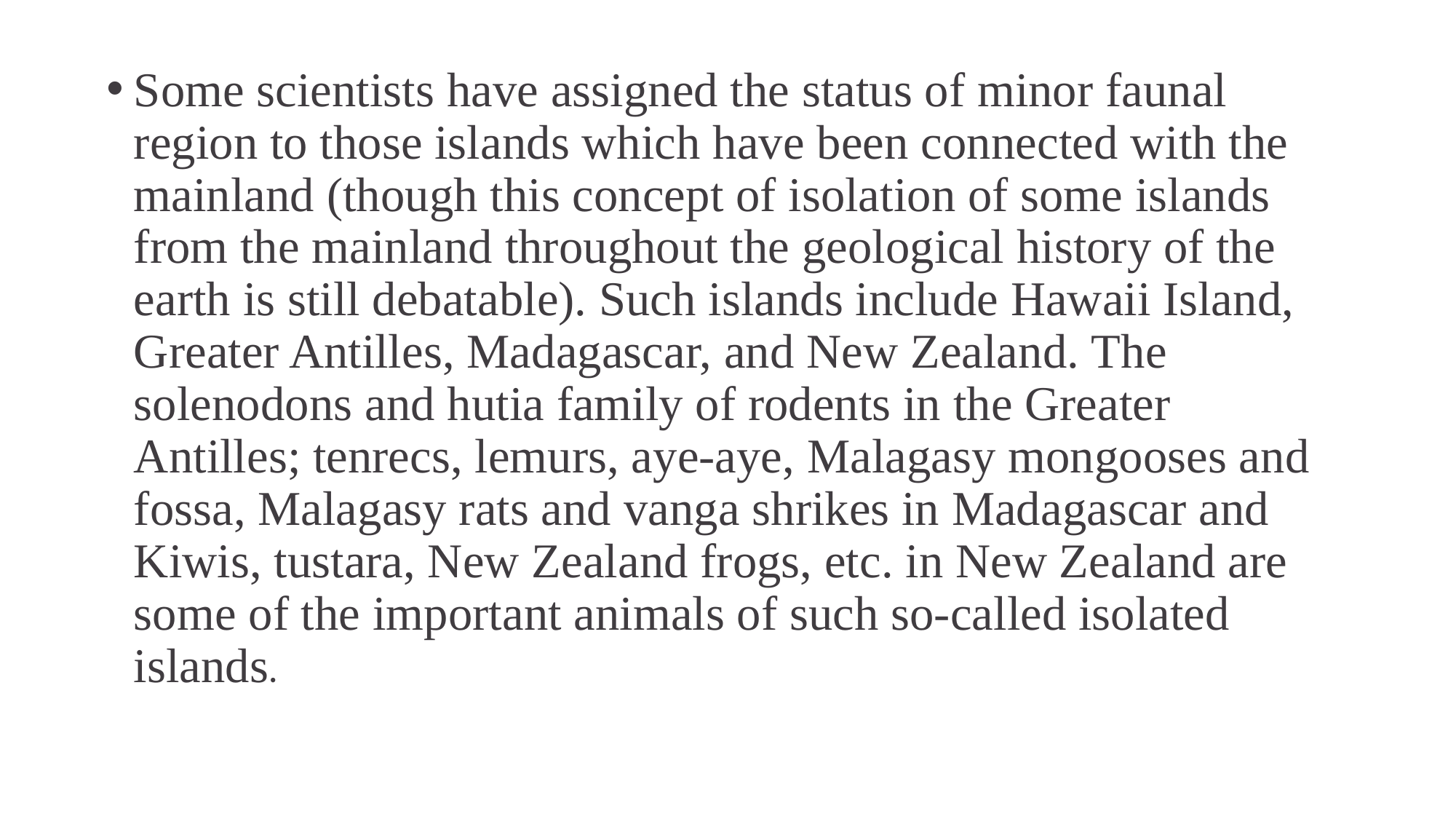

Some scientists have assigned the status of minor faunal region to those islands which have been connected with the mainland (though this concept of isolation of some islands from the mainland throughout the geological history of the earth is still debatable). Such islands include Hawaii Island, Greater Antilles, Madagascar, and New Zealand. The solenodons and hutia family of rodents in the Greater Antilles; tenrecs, lemurs, aye-aye, Malagasy mongooses and fossa, Malagasy rats and vanga shrikes in Madagascar and Kiwis, tustara, New Zealand frogs, etc. in New Zealand are some of the important animals of such so-called isolated islands.